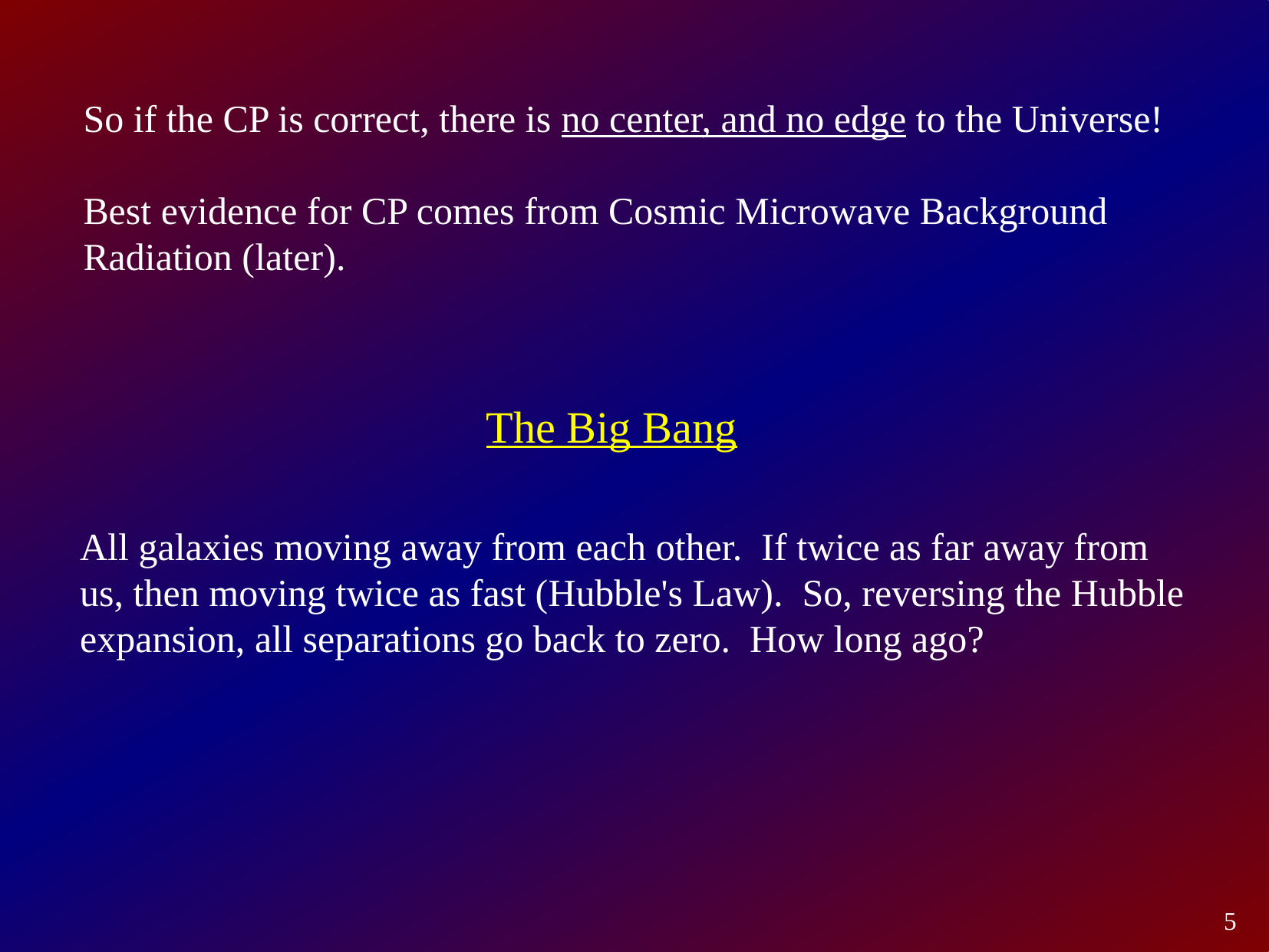

So if the CP is correct, there is no center, and no edge to the Universe!

Best evidence for CP comes from Cosmic Microwave Background Radiation (later).
The Big Bang
All galaxies moving away from each other.  If twice as far away from us, then moving twice as fast (Hubble's Law).  So, reversing the Hubble expansion, all separations go back to zero.  How long ago?
5